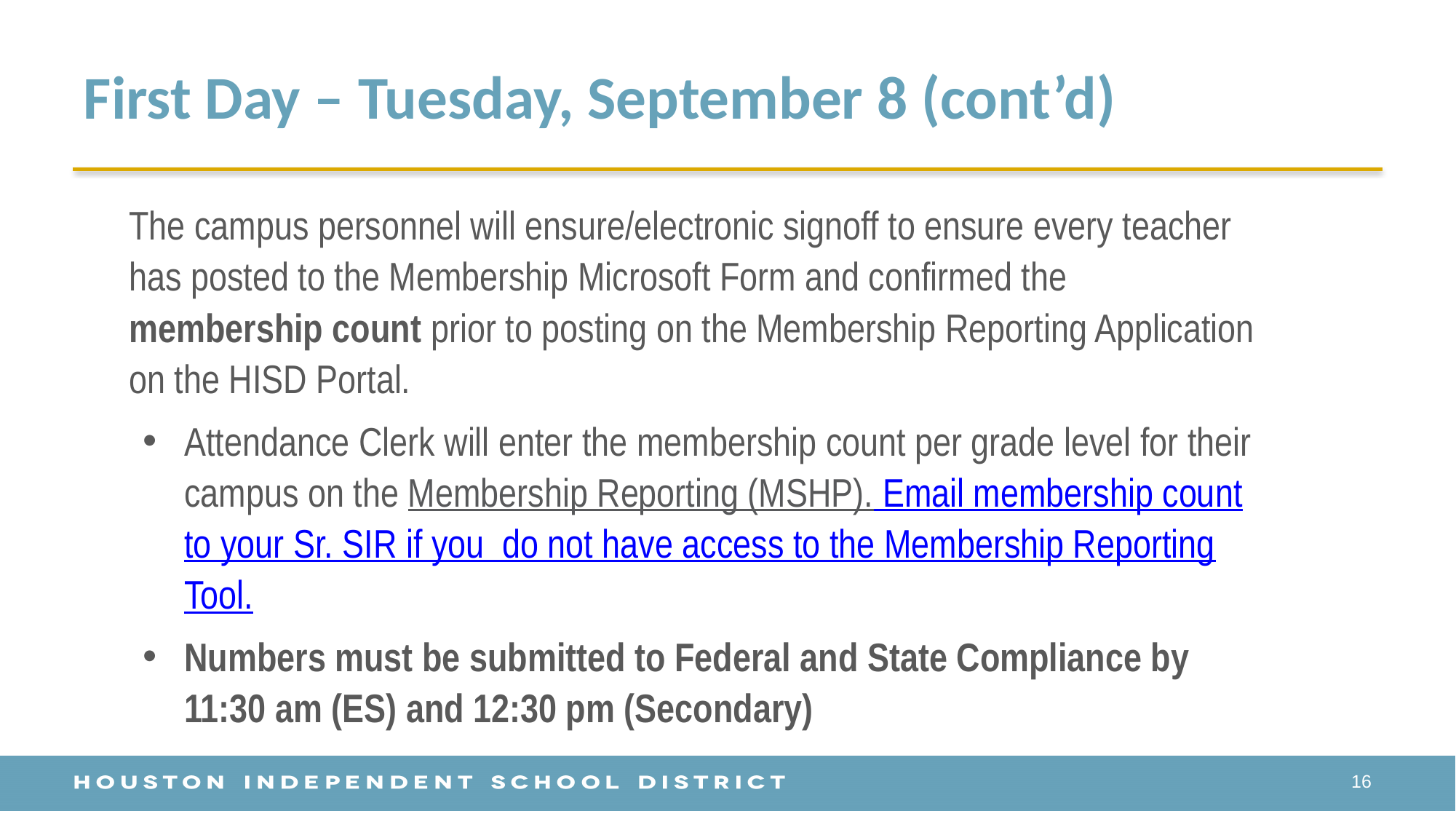

# First Day – Tuesday, September 8 (cont’d)
The campus personnel will ensure/electronic signoff to ensure every teacher has posted to the Membership Microsoft Form and confirmed the membership count prior to posting on the Membership Reporting Application on the HISD Portal.
Attendance Clerk will enter the membership count per grade level for their campus on the Membership Reporting (MSHP). Email membership count to your Sr. SIR if you  do not have access to the Membership Reporting Tool.
Numbers must be submitted to Federal and State Compliance by 11:30 am (ES) and 12:30 pm (Secondary)

16